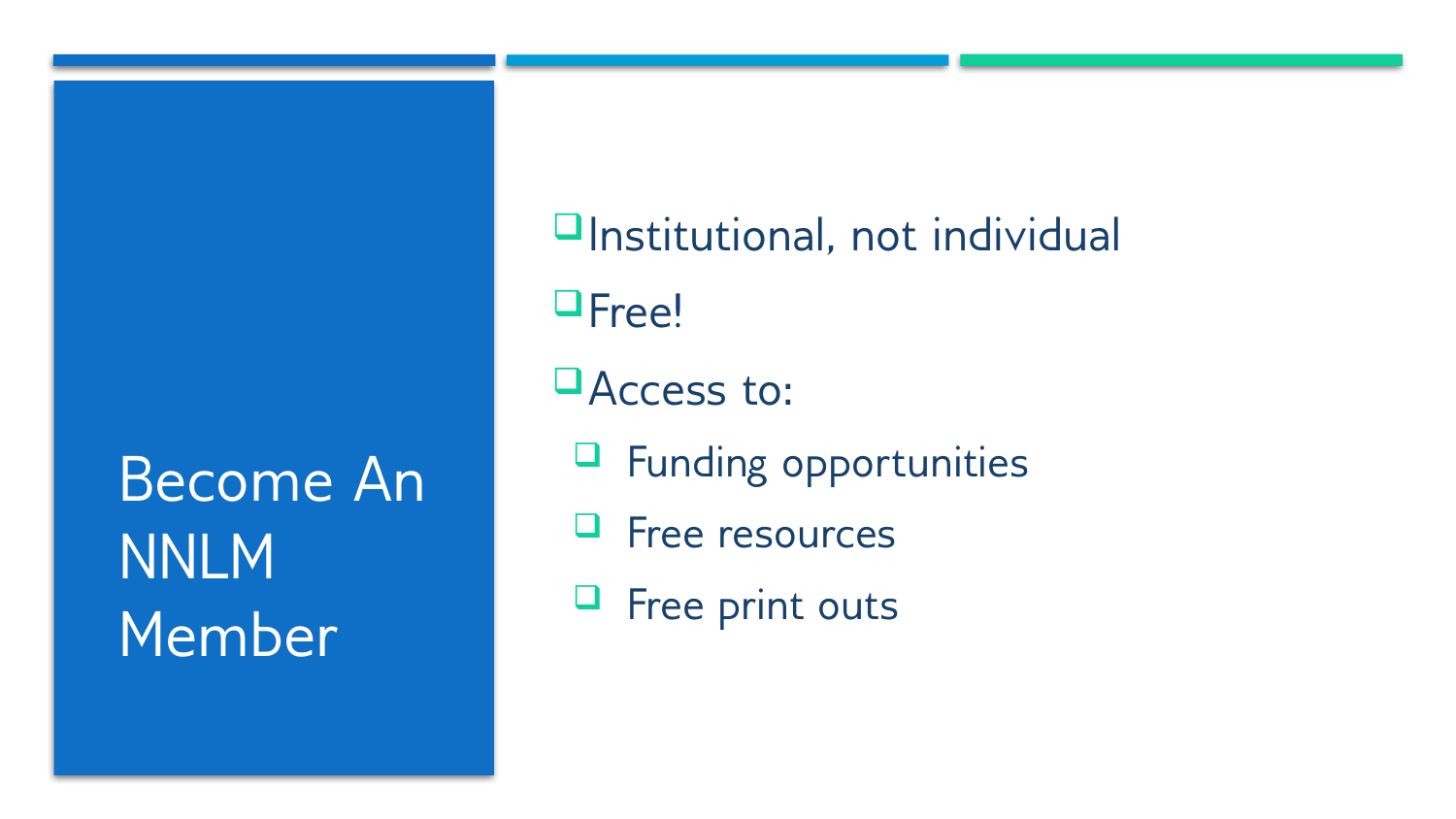

Institutional, not individual
Free!
Access to:
Funding opportunities
Free resources
Free print outs
# Become An NNLM Member